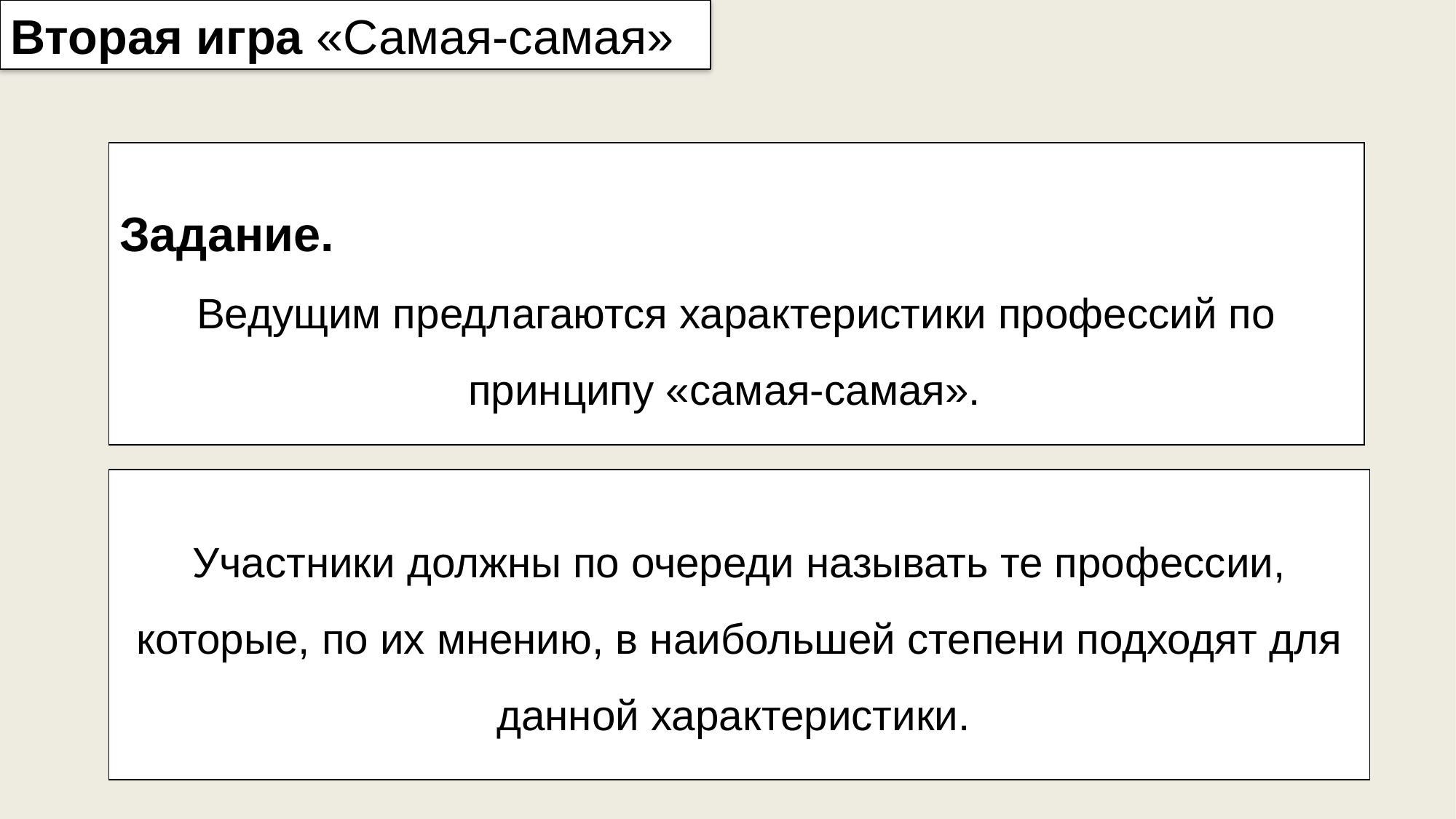

Вторая игра «Самая-самая»
Задание.
Ведущим предлагаются характеристики профессий по принципу «самая-самая».
Участники должны по очереди называть те профессии, которые, по их мнению, в наибольшей степени подходят для данной характеристики.